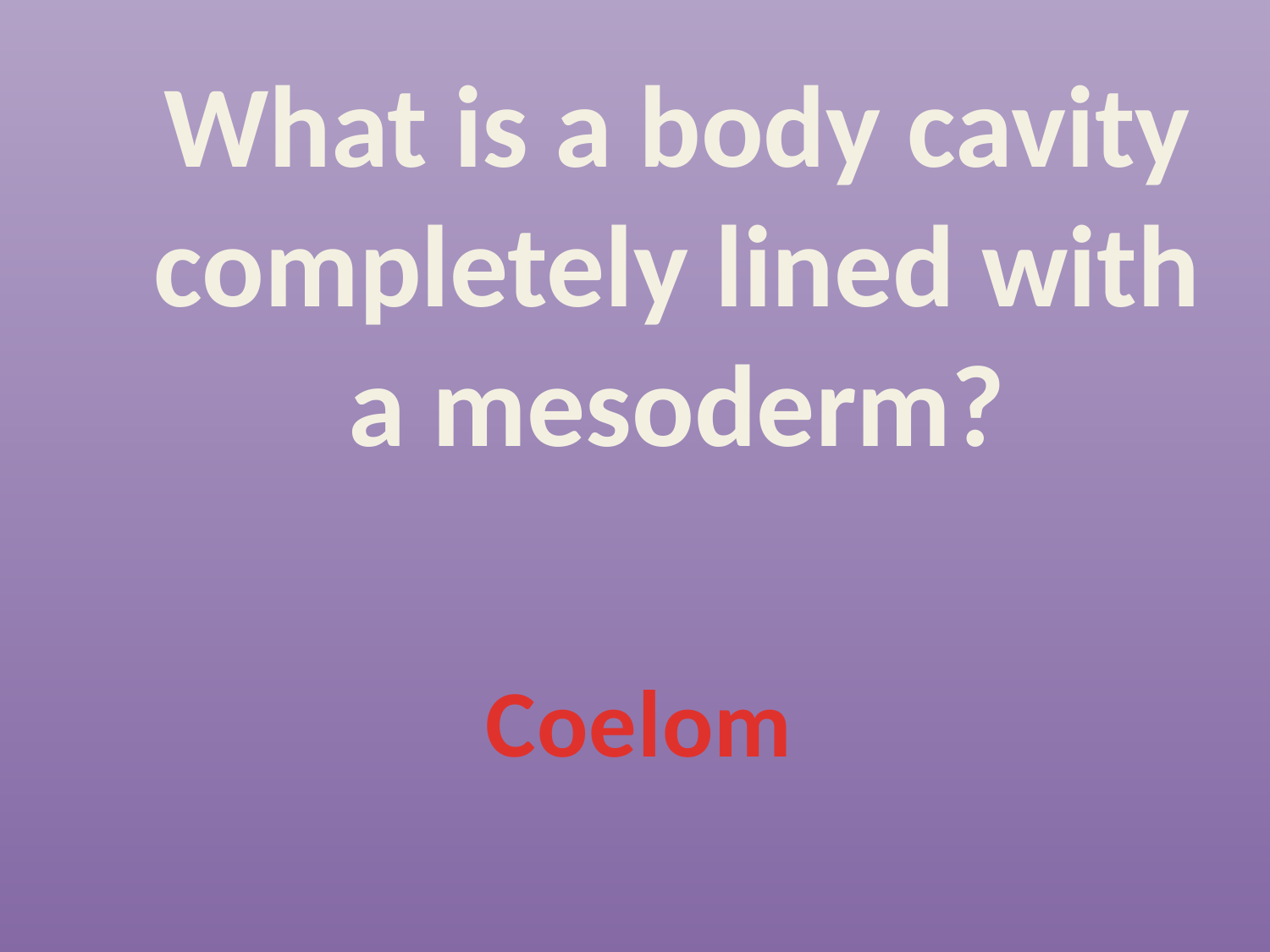

What is a body cavity completely lined with a mesoderm?
Coelom